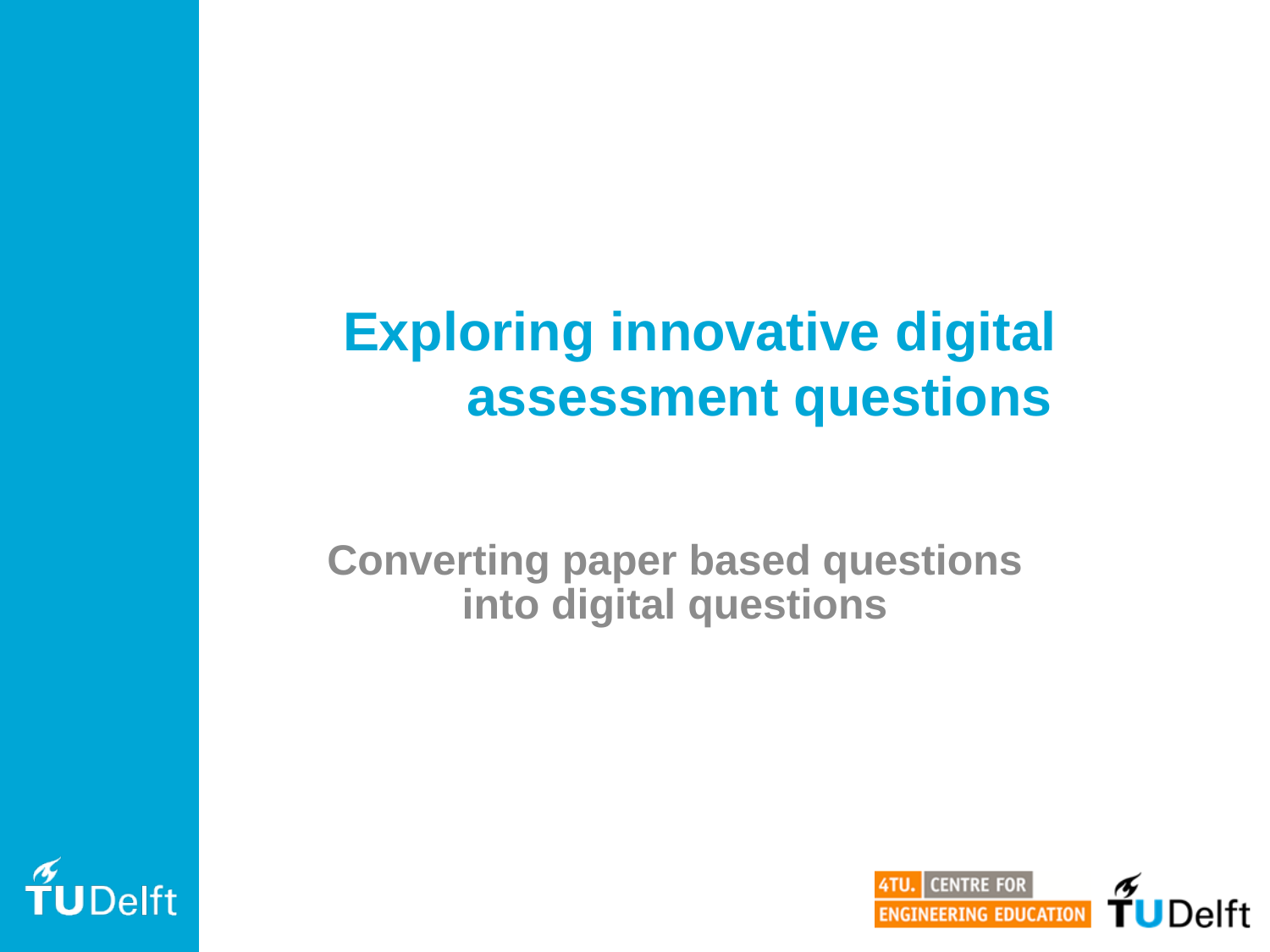

# Exploring innovative digital assessment questions
Converting paper based questions
into digital questions